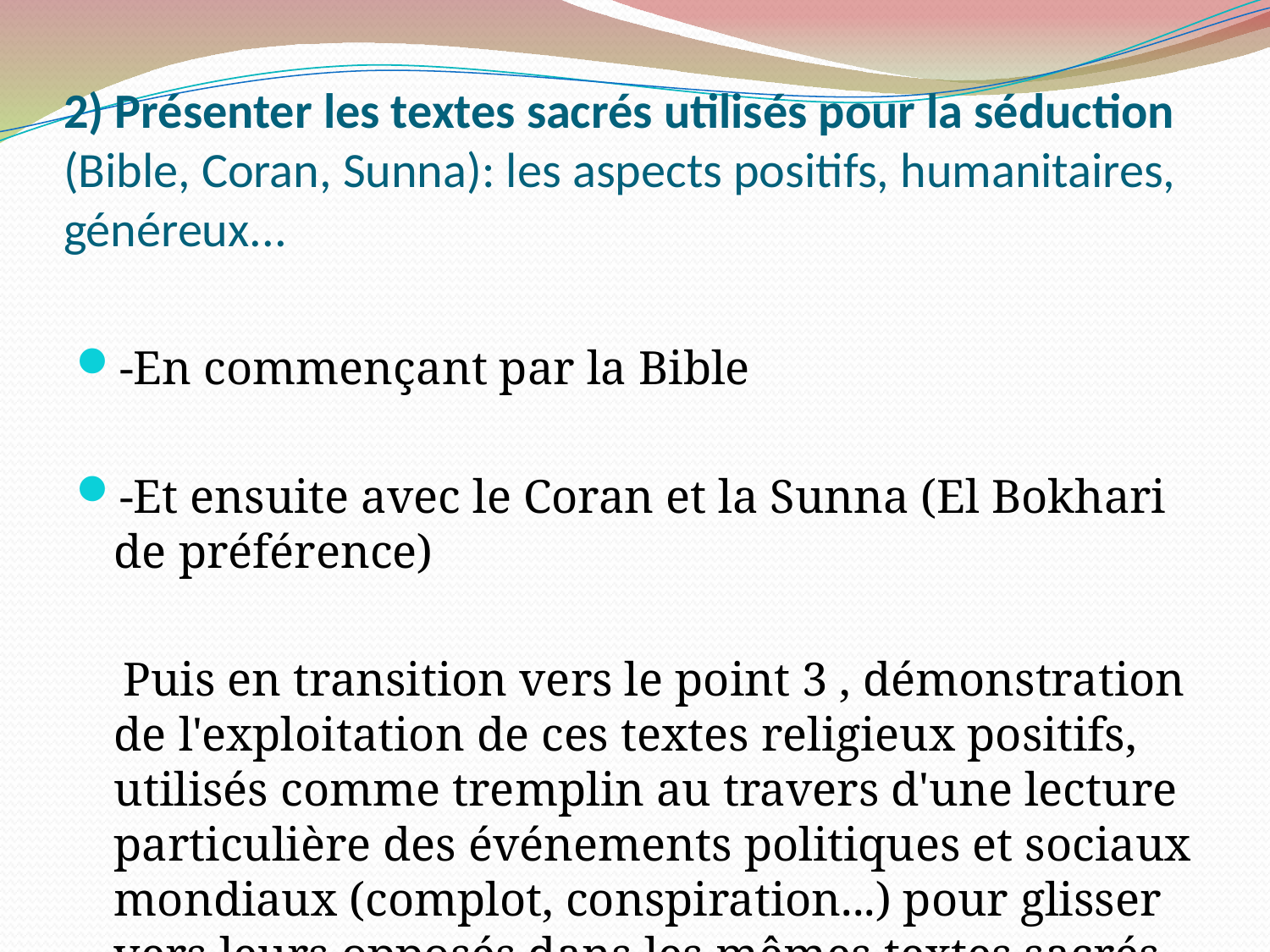

2) Présenter les textes sacrés utilisés pour la séduction (Bible, Coran, Sunna): les aspects positifs, humanitaires, généreux...

-En commençant par la Bible

-Et ensuite avec le Coran et la Sunna (El Bokhari de préférence)

    Puis en transition vers le point 3 , démonstration de l'exploitation de ces textes religieux positifs, utilisés comme tremplin au travers d'une lecture particulière des événements politiques et sociaux mondiaux (complot, conspiration...) pour glisser vers leurs opposés dans les mêmes textes sacrés (voir ci-après)

Pourquoi utiliser les 3 traditions ?